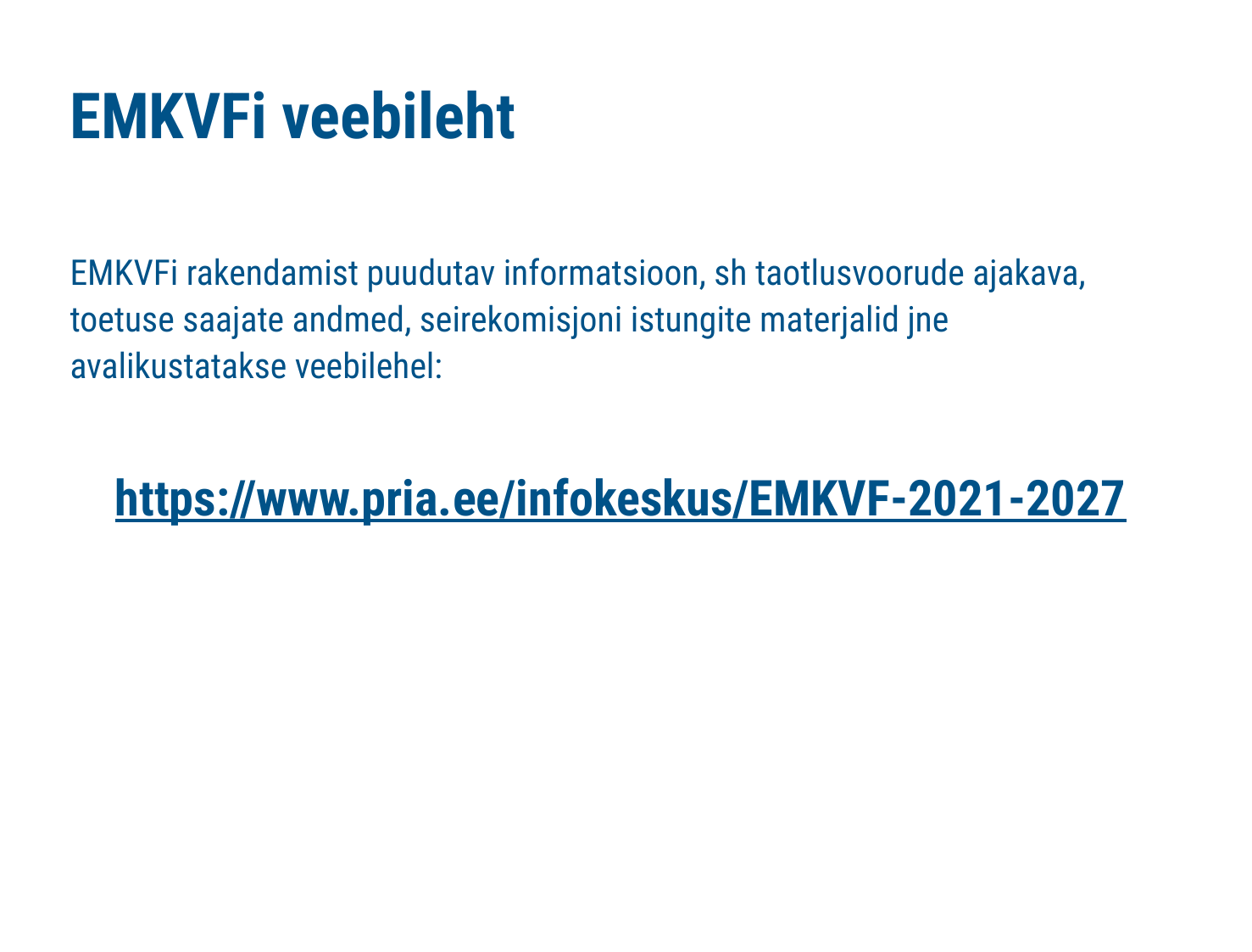

# EMKVFi veebileht
EMKVFi rakendamist puudutav informatsioon, sh taotlusvoorude ajakava, toetuse saajate andmed, seirekomisjoni istungite materjalid jne avalikustatakse veebilehel:

https://www.pria.ee/infokeskus/EMKVF-2021-2027